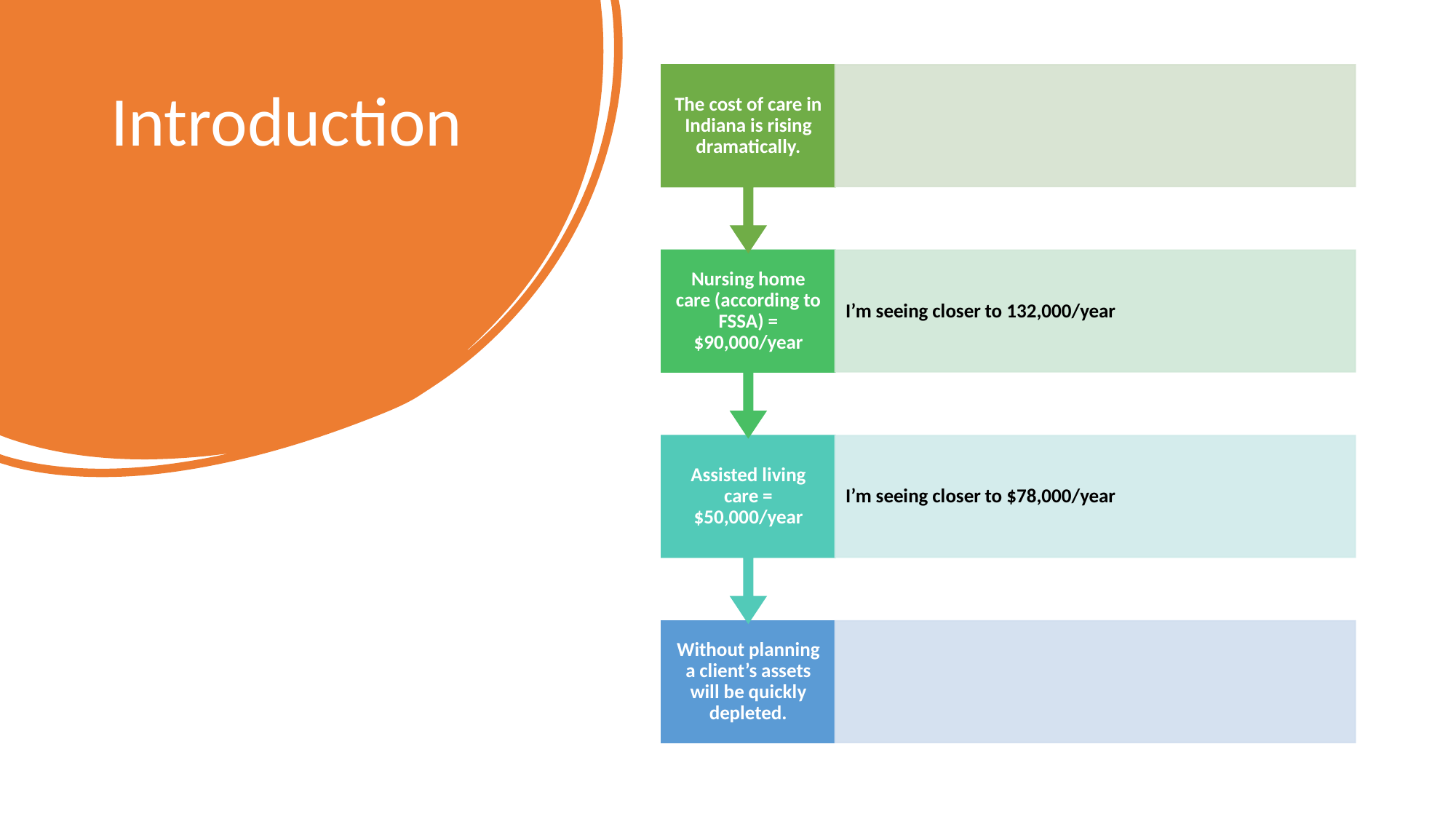

Without planning a client’s assets will be quickly depleted.
Assisted living care = $50,000/year
I’m seeing closer to $78,000/year
Nursing home care (according to FSSA) = $90,000/year
I’m seeing closer to 132,000/year
The cost of care in Indiana is rising dramatically.
The cost of care in Indiana is rising dramatically.
# Introduction